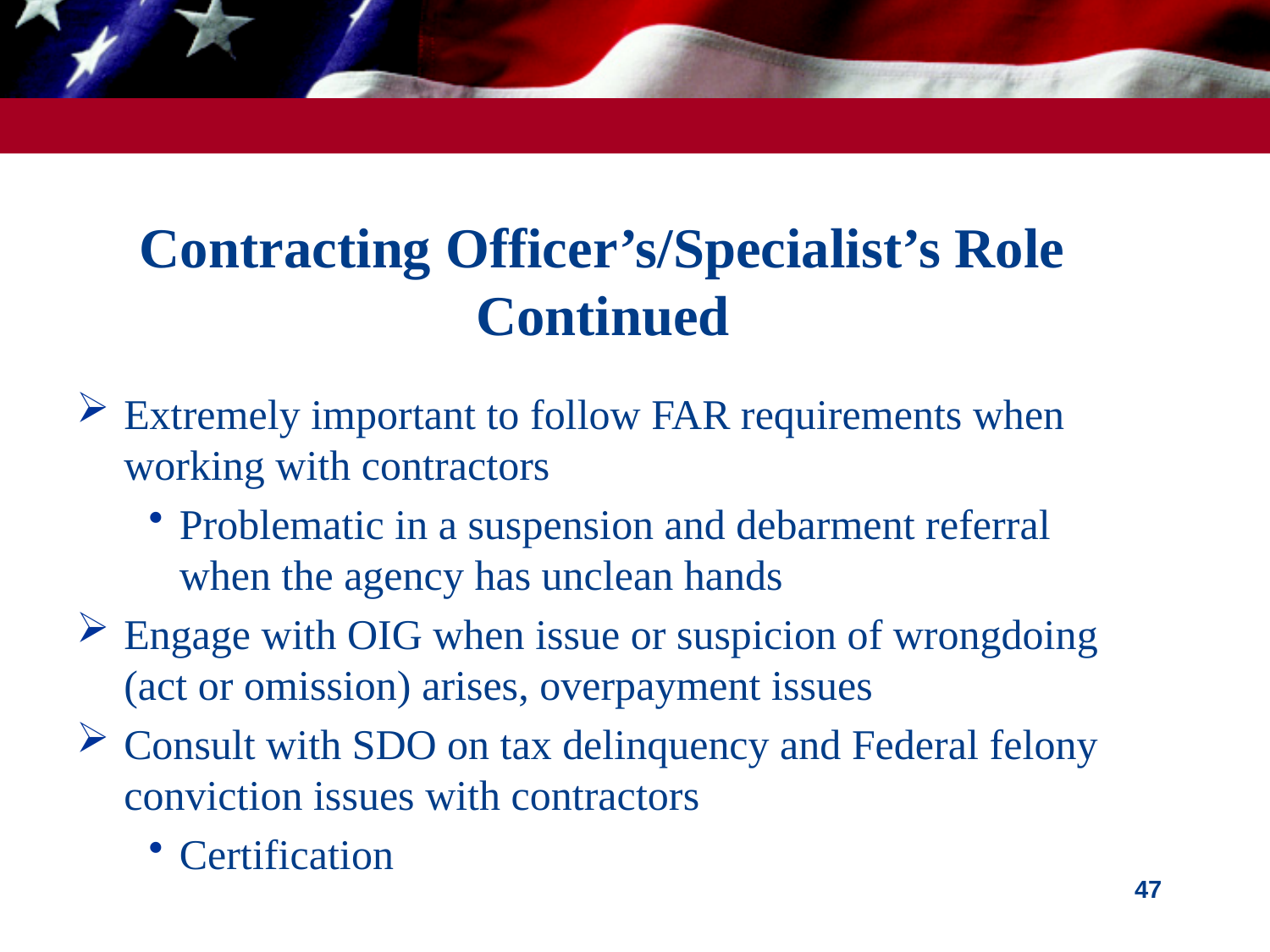

# Contracting Officer’s/Specialist’s Role Continued
Extremely important to follow FAR requirements when working with contractors
Problematic in a suspension and debarment referral when the agency has unclean hands
Engage with OIG when issue or suspicion of wrongdoing (act or omission) arises, overpayment issues
Consult with SDO on tax delinquency and Federal felony conviction issues with contractors
Certification
47